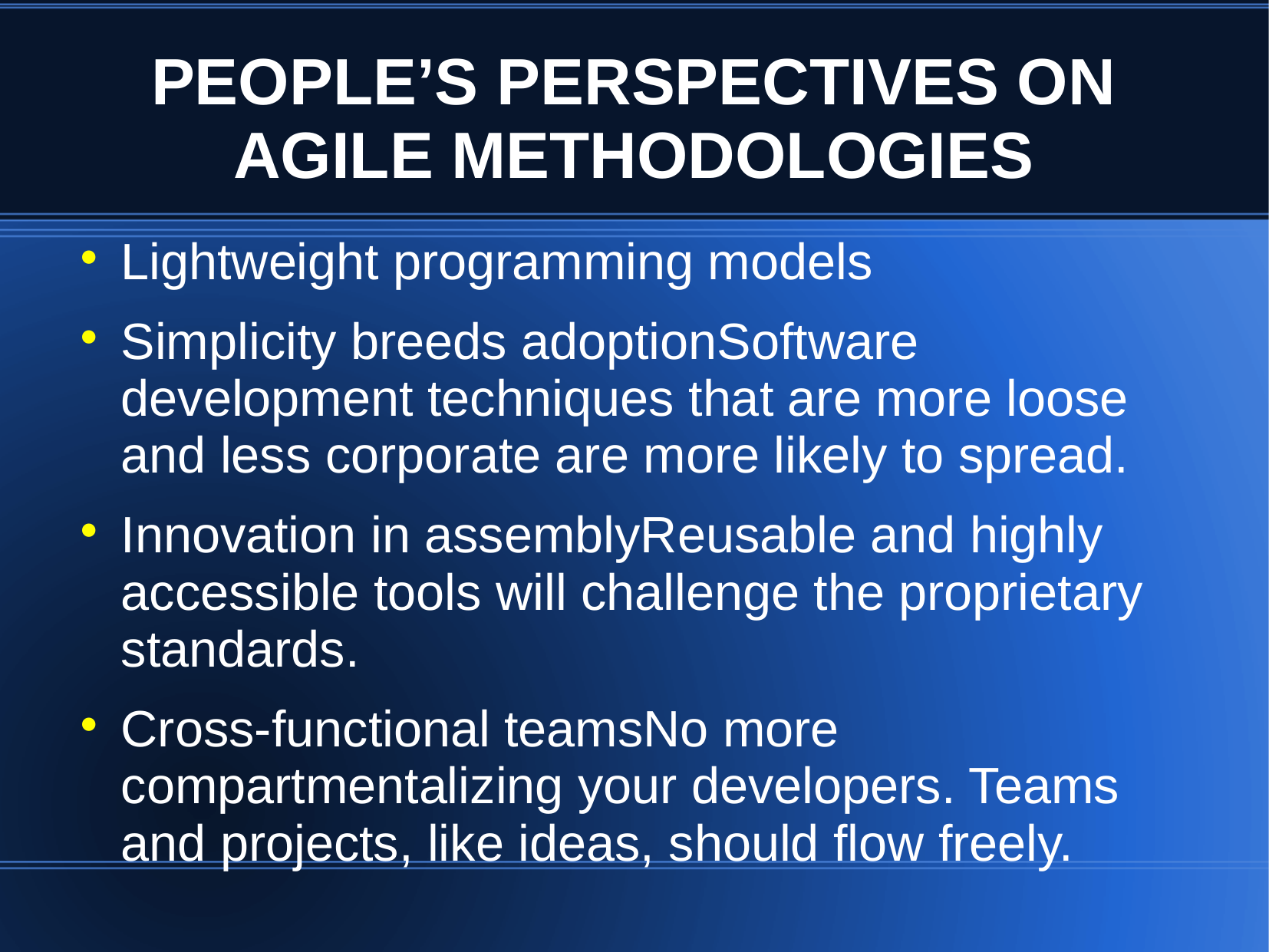

# PEOPLE’S PERSPECTIVES ON AGILE METHODOLOGIES
Lightweight programming models
Simplicity breeds adoptionSoftware development techniques that are more loose and less corporate are more likely to spread.
Innovation in assemblyReusable and highly accessible tools will challenge the proprietary standards.
Cross-functional teamsNo more compartmentalizing your developers. Teams and projects, like ideas, should flow freely.